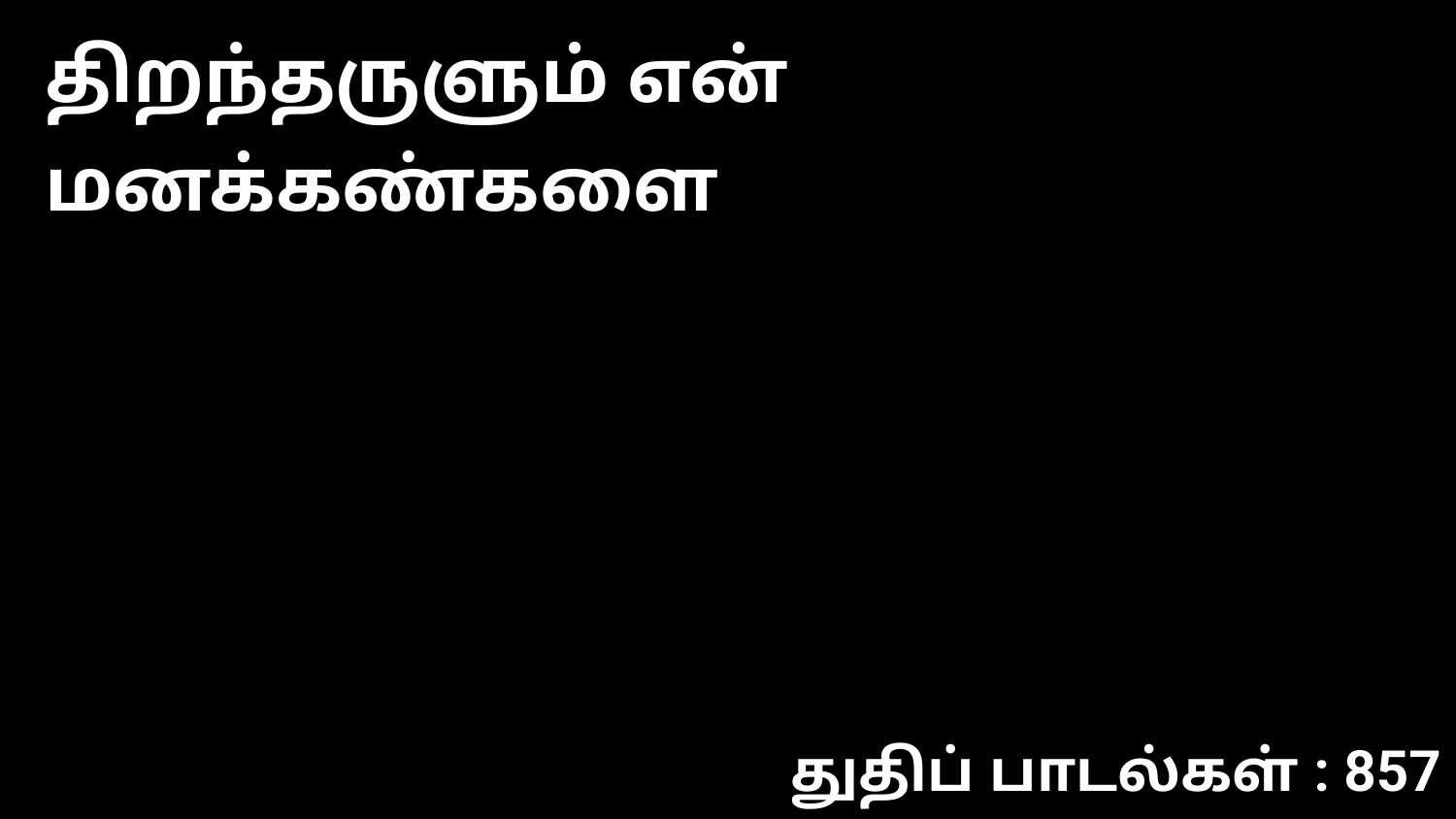

திறந்தருளும் என் மனக்கண்களை
துதிப் பாடல்கள் : 857